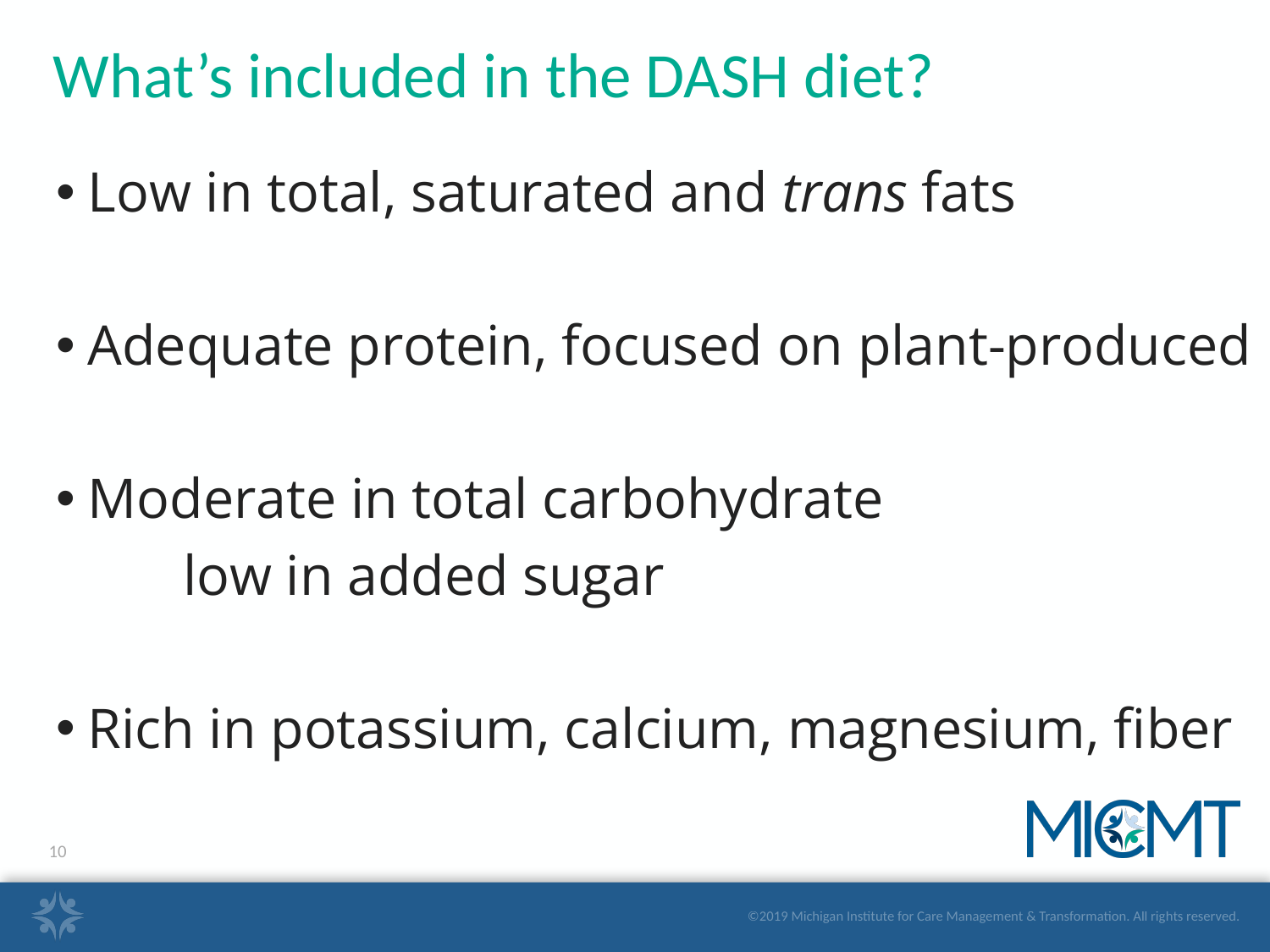

# What’s included in the DASH diet?
Low in total, saturated and trans fats

Adequate protein, focused on plant-produced

Moderate in total carbohydrate
	low in added sugar

Rich in potassium, calcium, magnesium, fiber